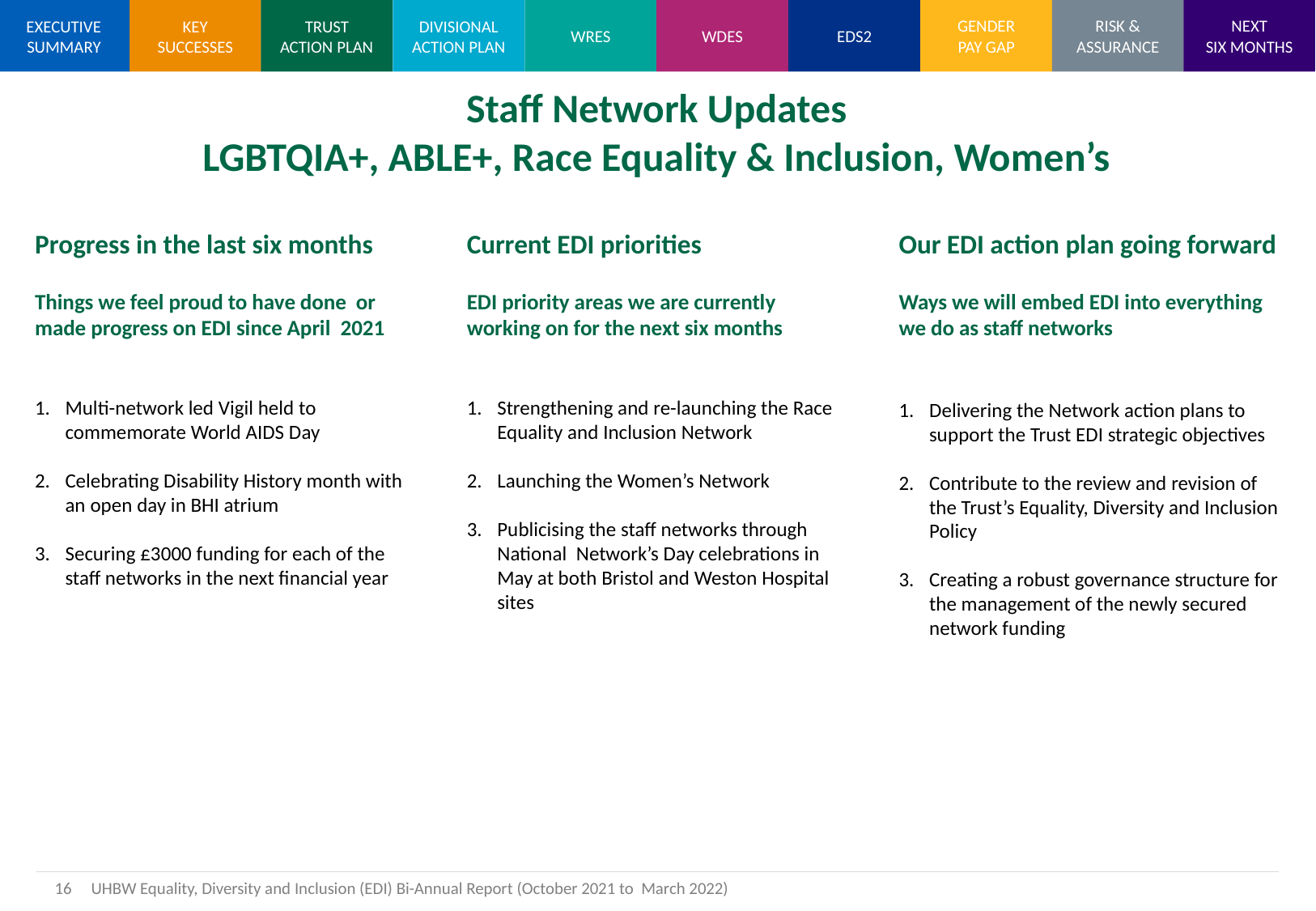

Staff Network Updates
LGBTQIA+, ABLE+, Race Equality & Inclusion, Women’s
Progress in the last six months

Things we feel proud to have done  or made progress on EDI since April  2021

Multi-network led Vigil held to commemorate World AIDS Day

Celebrating Disability History month with an open day in BHI atrium

Securing £3000 funding for each of the staff networks in the next financial year
Current EDI priorities

EDI priority areas we are currently working on for the next six months

Strengthening and re-launching the Race Equality and Inclusion Network

Launching the Women’s Network

Publicising the staff networks through National  Network’s Day celebrations in May at both Bristol and Weston Hospital sites

Our EDI action plan going forward

Ways we will embed EDI into everything we do as staff networks

Delivering the Network action plans to support the Trust EDI strategic objectives

Contribute to the review and revision of the Trust’s Equality, Diversity and Inclusion Policy

Creating a robust governance structure for the management of the newly secured network funding
16